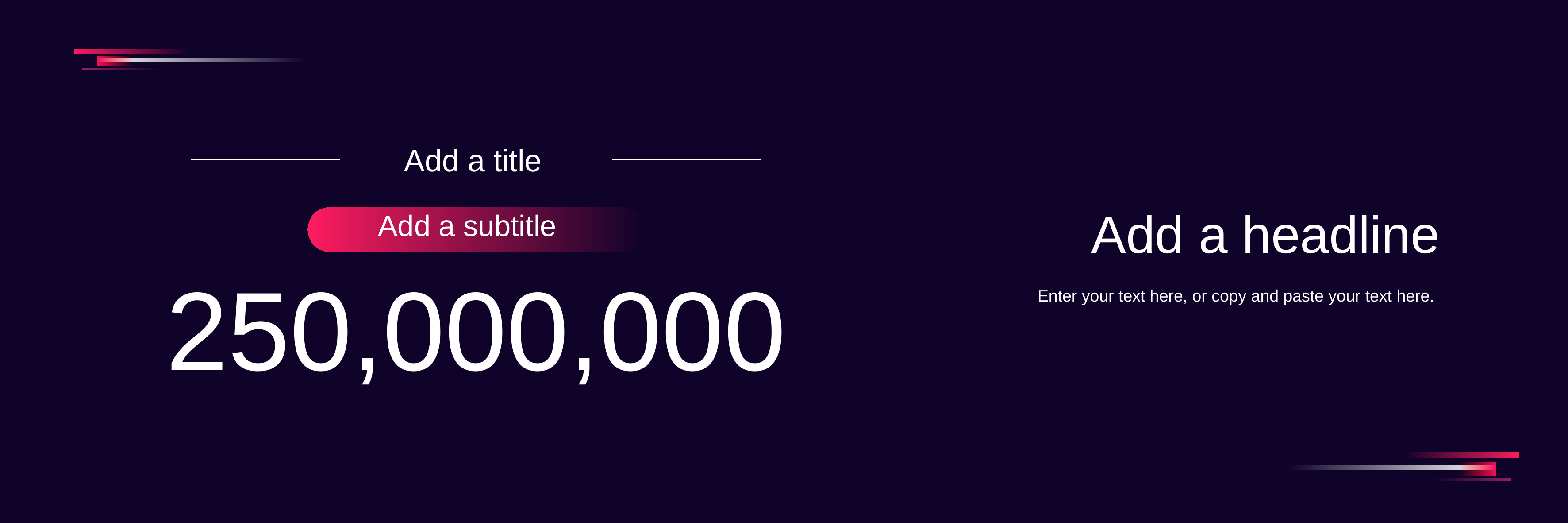

Add a title
Add a subtitle

250,000,000
Add a headline
Enter your text here, or copy and paste your text here.